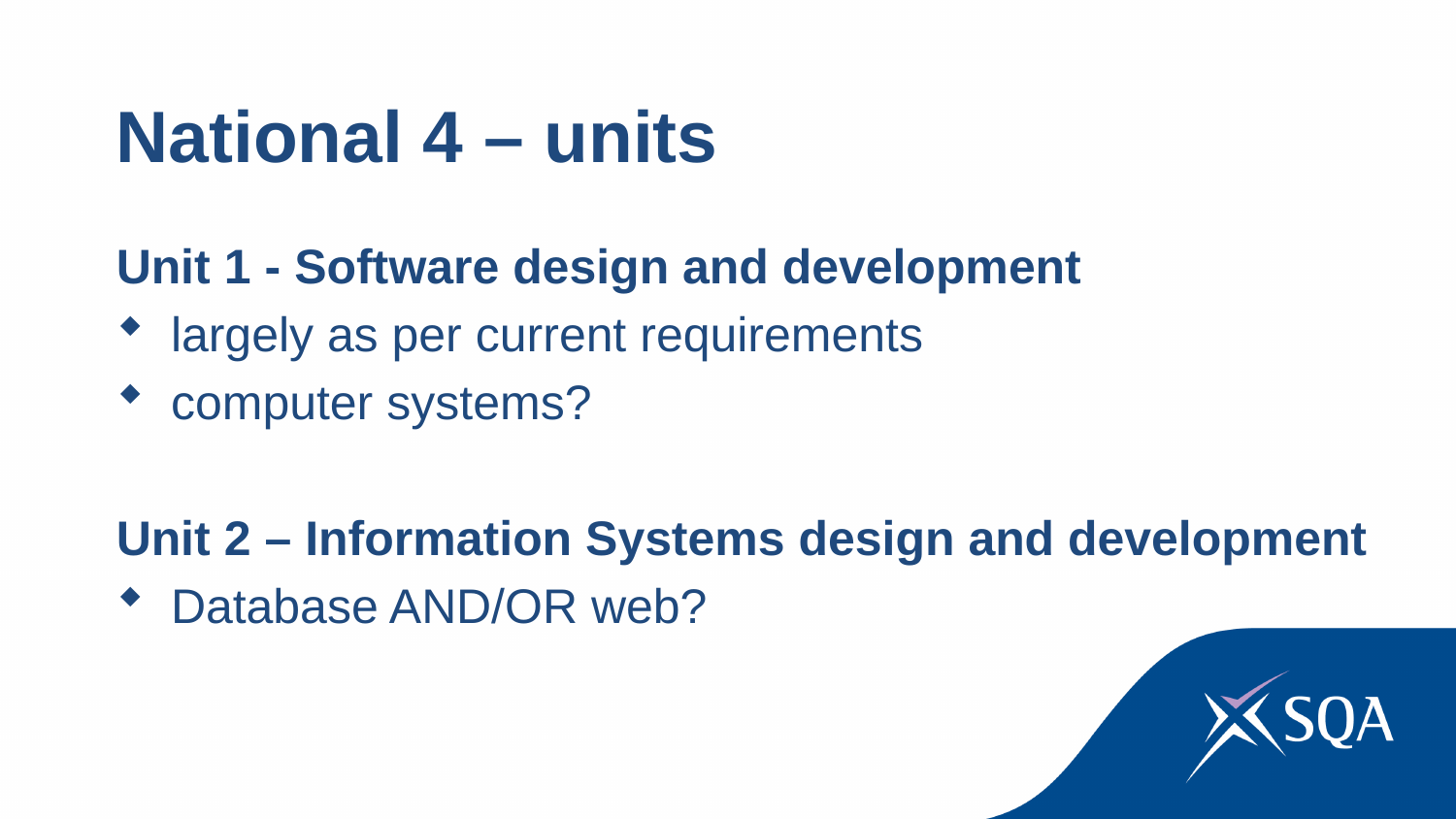

National 4 – units

Unit 1 - Software design and development
largely as per current requirements
computer systems?

Unit 2 – Information Systems design and development
Database AND/OR web?